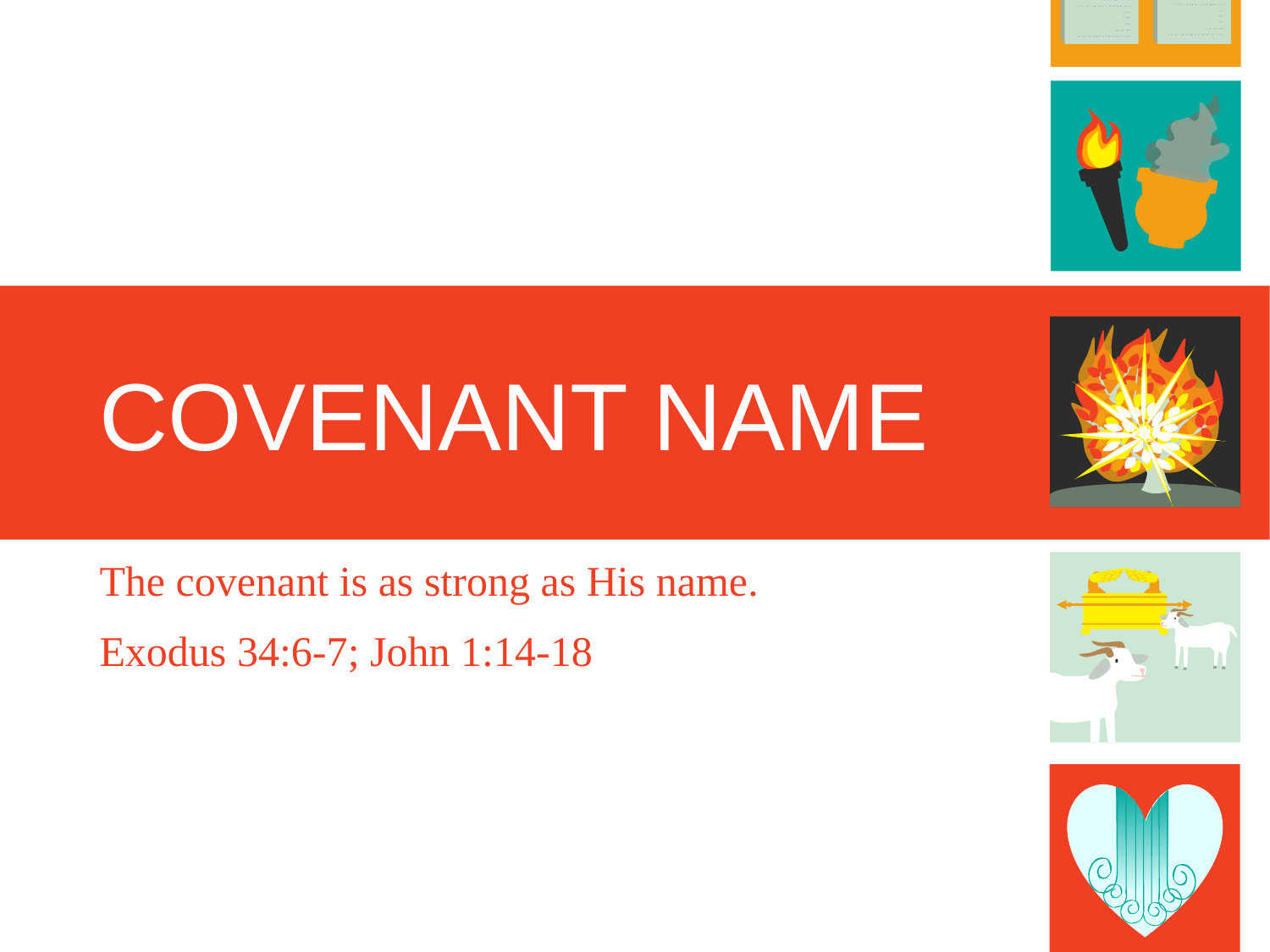

# Covenant Name
The covenant is as strong as His name.
Exodus 34:6-7; John 1:14-18